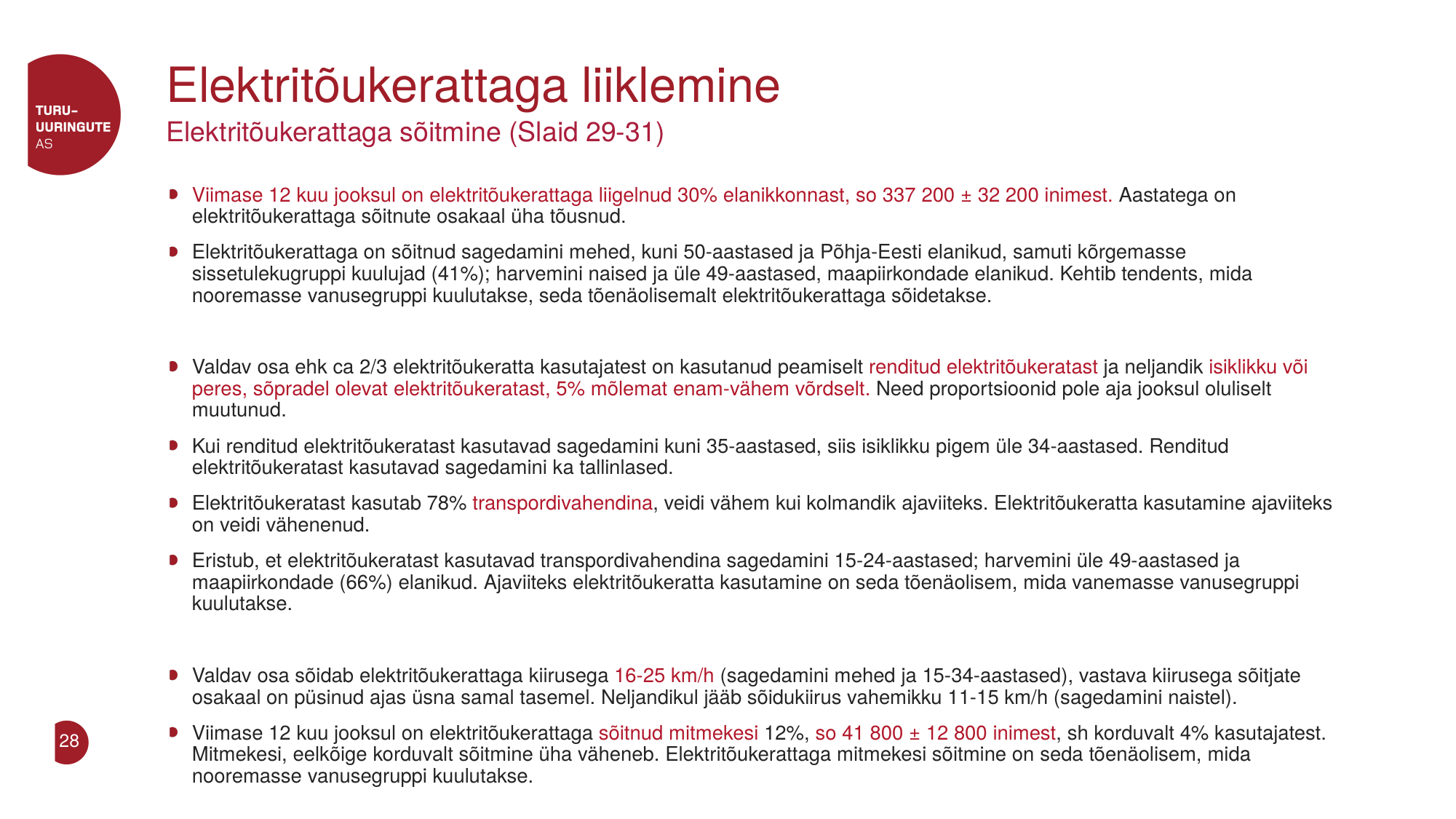

# Elektritõukerattaga liiklemine
Elektritõukerattaga sõitmine (Slaid 29-31)
Viimase 12 kuu jooksul on elektritõukerattaga liigelnud 30% elanikkonnast, so 337 200 ± 32 200 inimest. Aastatega on elektritõukerattaga sõitnute osakaal üha tõusnud.
Elektritõukerattaga on sõitnud sagedamini mehed, kuni 50-aastased ja Põhja-Eesti elanikud, samuti kõrgemasse sissetulekugruppi kuulujad (41%); harvemini naised ja üle 49-aastased, maapiirkondade elanikud. Kehtib tendents, mida nooremasse vanusegruppi kuulutakse, seda tõenäolisemalt elektritõukerattaga sõidetakse.

Valdav osa ehk ca 2/3 elektritõukeratta kasutajatest on kasutanud peamiselt renditud elektritõukeratast ja neljandik isiklikku või peres, sõpradel olevat elektritõukeratast, 5% mõlemat enam-vähem võrdselt. Need proportsioonid pole aja jooksul oluliselt muutunud.
Kui renditud elektritõukeratast kasutavad sagedamini kuni 35-aastased, siis isiklikku pigem üle 34-aastased. Renditud elektritõukeratast kasutavad sagedamini ka tallinlased.
Elektritõukeratast kasutab 78% transpordivahendina, veidi vähem kui kolmandik ajaviiteks. Elektritõukeratta kasutamine ajaviiteks on veidi vähenenud.
Eristub, et elektritõukeratast kasutavad transpordivahendina sagedamini 15-24-aastased; harvemini üle 49-aastased ja maapiirkondade (66%) elanikud. Ajaviiteks elektritõukeratta kasutamine on seda tõenäolisem, mida vanemasse vanusegruppi kuulutakse.

Valdav osa sõidab elektritõukerattaga kiirusega 16-25 km/h (sagedamini mehed ja 15-34-aastased), vastava kiirusega sõitjate osakaal on püsinud ajas üsna samal tasemel. Neljandikul jääb sõidukiirus vahemikku 11-15 km/h (sagedamini naistel).
Viimase 12 kuu jooksul on elektritõukerattaga sõitnud mitmekesi 12%, so 41 800 ± 12 800 inimest, sh korduvalt 4% kasutajatest. Mitmekesi, eelkõige korduvalt sõitmine üha väheneb. Elektritõukerattaga mitmekesi sõitmine on seda tõenäolisem, mida nooremasse vanusegruppi kuulutakse.